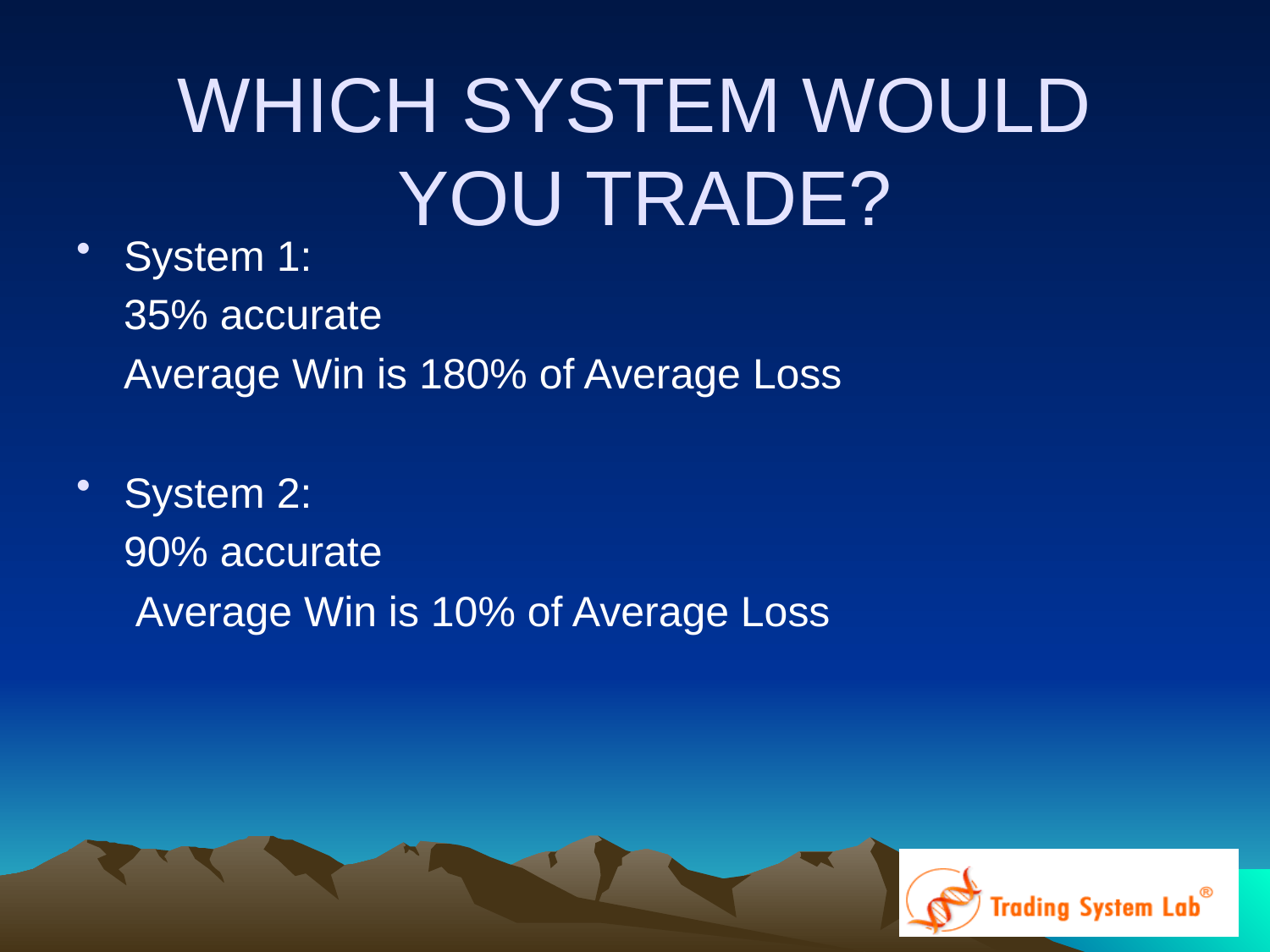

# WHICH SYSTEM WOULD YOU TRADE?
System 1:
    35% accurate
    Average Win is 180% of Average Loss

System 2:
    90% accurate
     Average Win is 10% of Average Loss